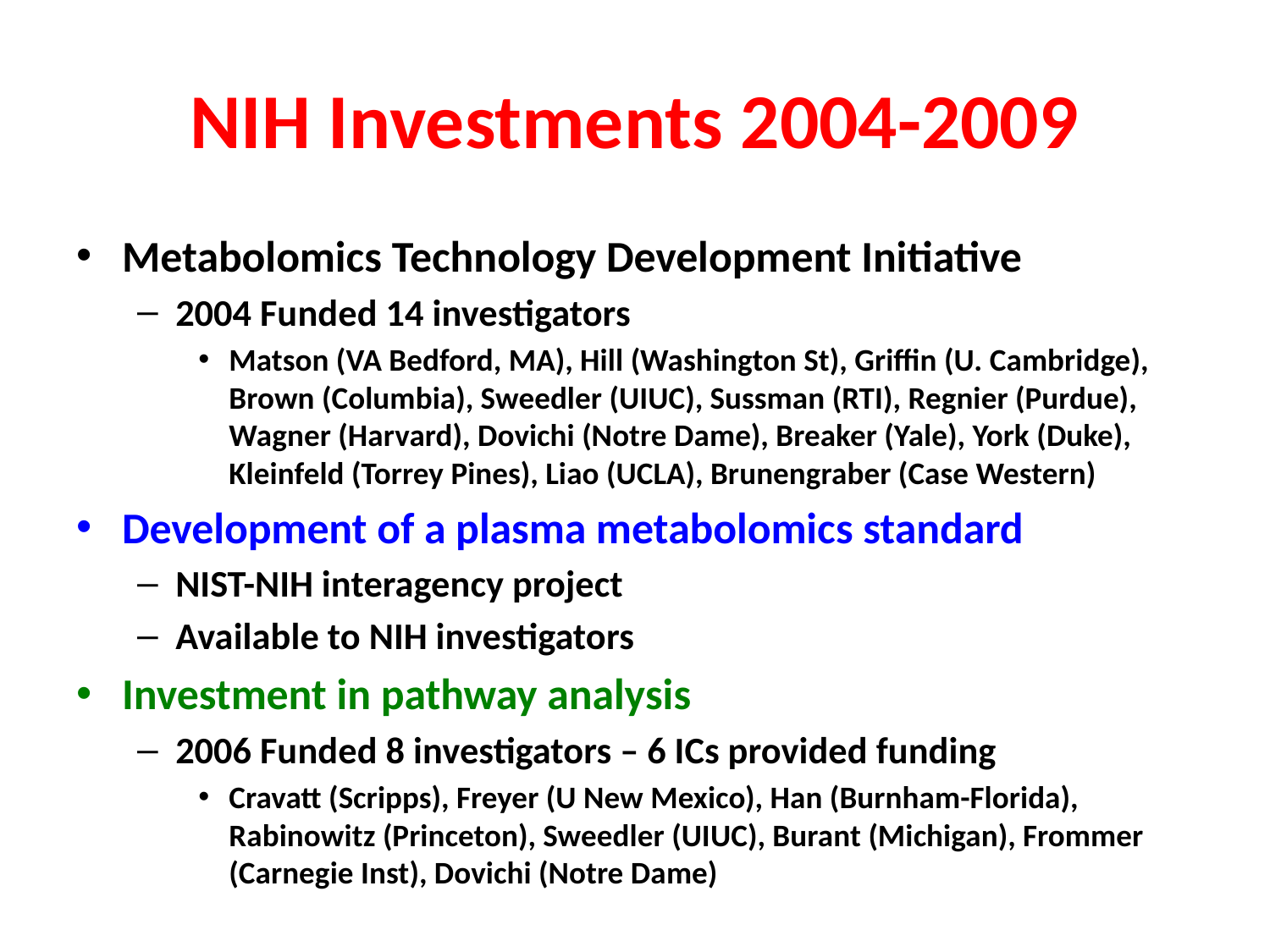

# NIH Investments 2004-2009
Metabolomics Technology Development Initiative
2004 Funded 14 investigators
Matson (VA Bedford, MA), Hill (Washington St), Griffin (U. Cambridge), Brown (Columbia), Sweedler (UIUC), Sussman (RTI), Regnier (Purdue), Wagner (Harvard), Dovichi (Notre Dame), Breaker (Yale), York (Duke), Kleinfeld (Torrey Pines), Liao (UCLA), Brunengraber (Case Western)
Development of a plasma metabolomics standard
NIST-NIH interagency project
Available to NIH investigators
Investment in pathway analysis
2006 Funded 8 investigators – 6 ICs provided funding
Cravatt (Scripps), Freyer (U New Mexico), Han (Burnham-Florida), Rabinowitz (Princeton), Sweedler (UIUC), Burant (Michigan), Frommer (Carnegie Inst), Dovichi (Notre Dame)